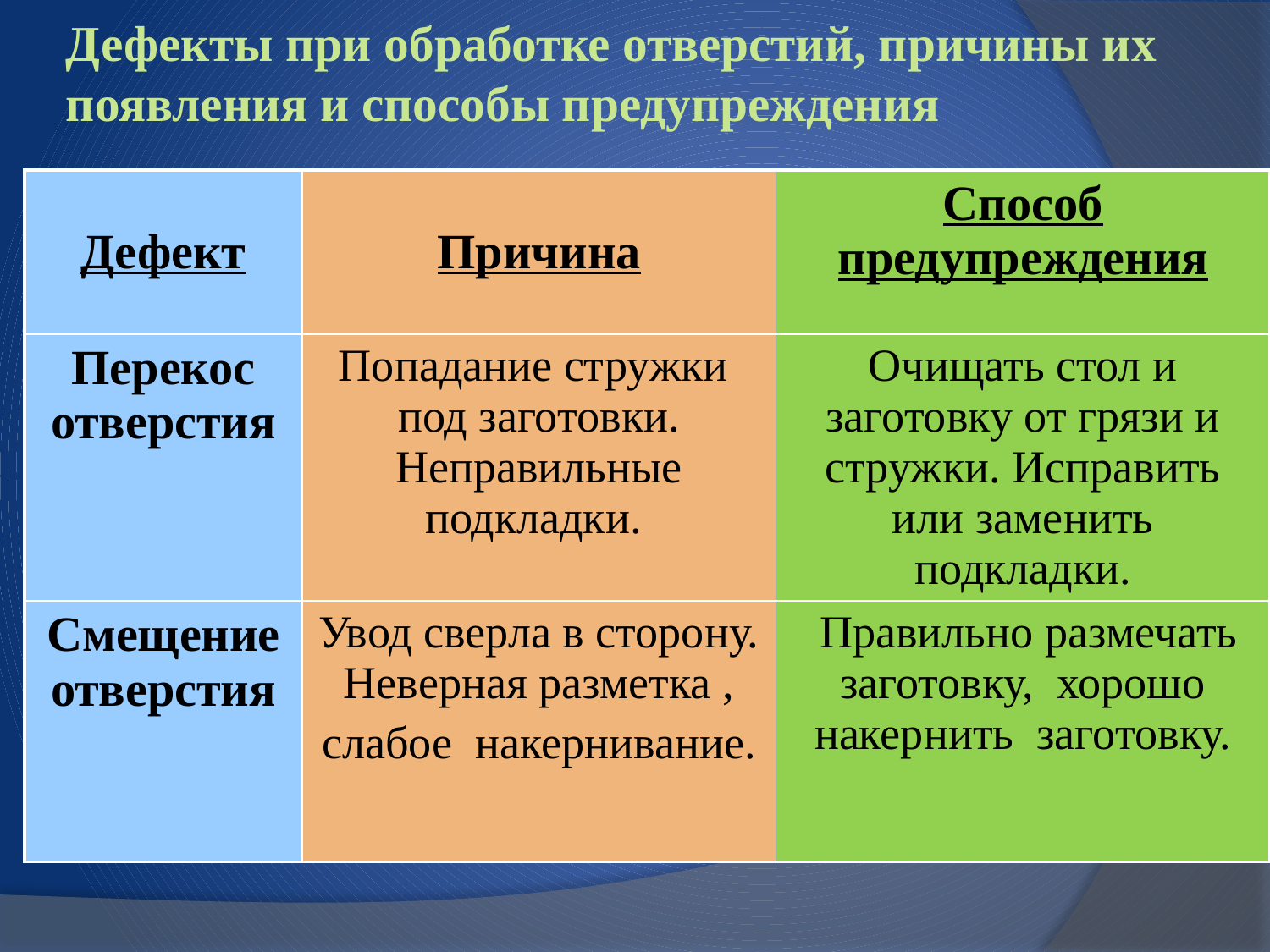

# Дефекты при обработке отверстий, причины их появления и способы предупреждения
| Дефект | Причина | Способ предупреждения |
| --- | --- | --- |
| Перекос отверстия | Попадание стружки под заготовки. Неправильные подкладки. | Очищать стол и заготовку от грязи и стружки. Исправить или заменить подкладки. |
| Смещение отверстия | Увод сверла в сторону. Неверная разметка , слабое накернивание. | Правильно размечать заготовку, хорошо накернить заготовку. |